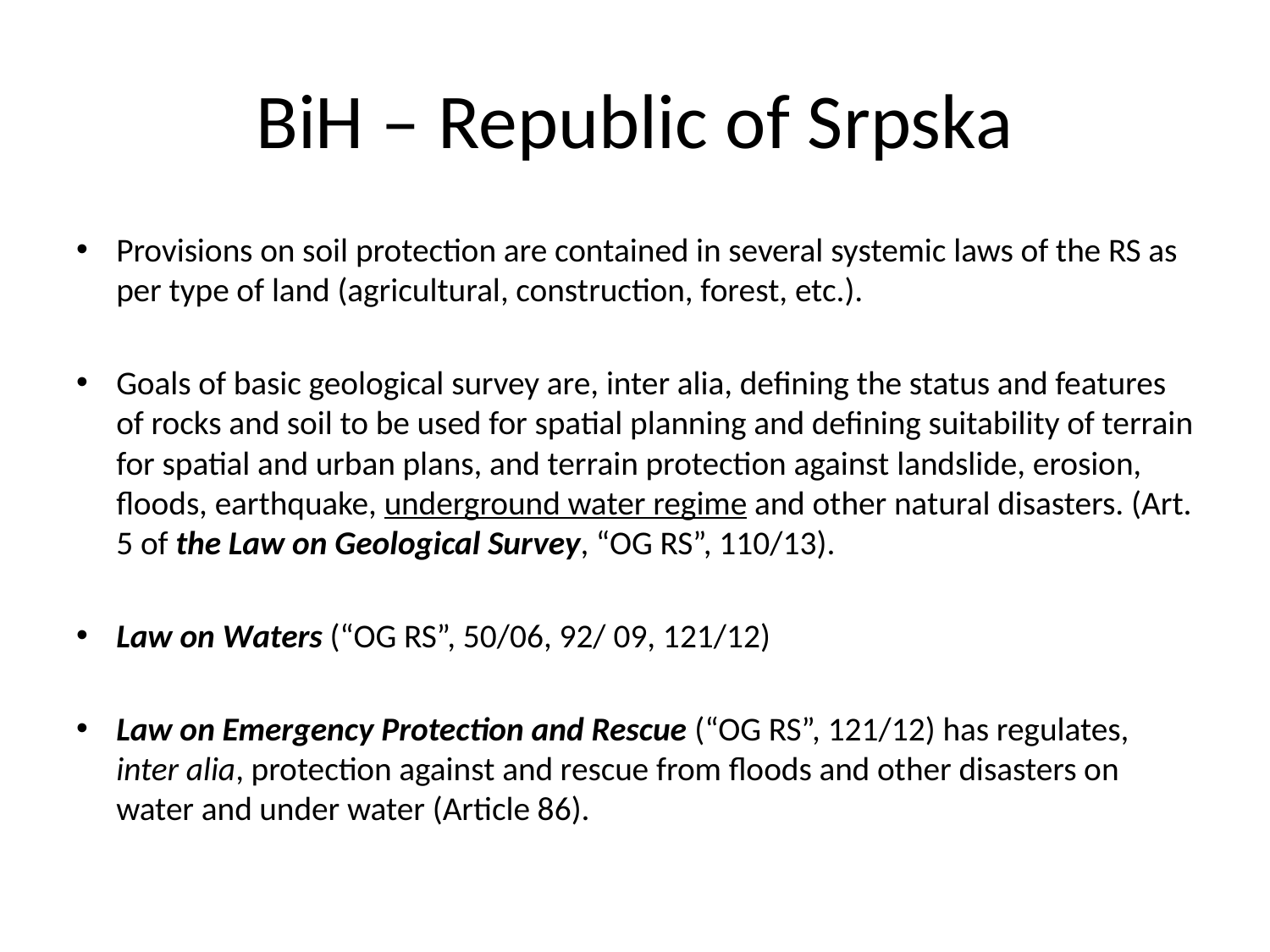

# BiH – Republic of Srpska
Provisions on soil protection are contained in several systemic laws of the RS as per type of land (agricultural, construction, forest, etc.).

Goals of basic geological survey are, inter alia, defining the status and features of rocks and soil to be used for spatial planning and defining suitability of terrain for spatial and urban plans, and terrain protection against landslide, erosion, floods, earthquake, underground water regime and other natural disasters. (Art. 5 of the Law on Geological Survey, “OG RS”, 110/13).

Law on Waters (“OG RS”, 50/06, 92/ 09, 121/12)

Law on Emergency Protection and Rescue (“OG RS”, 121/12) has regulates, inter alia, protection against and rescue from floods and other disasters on water and under water (Article 86).